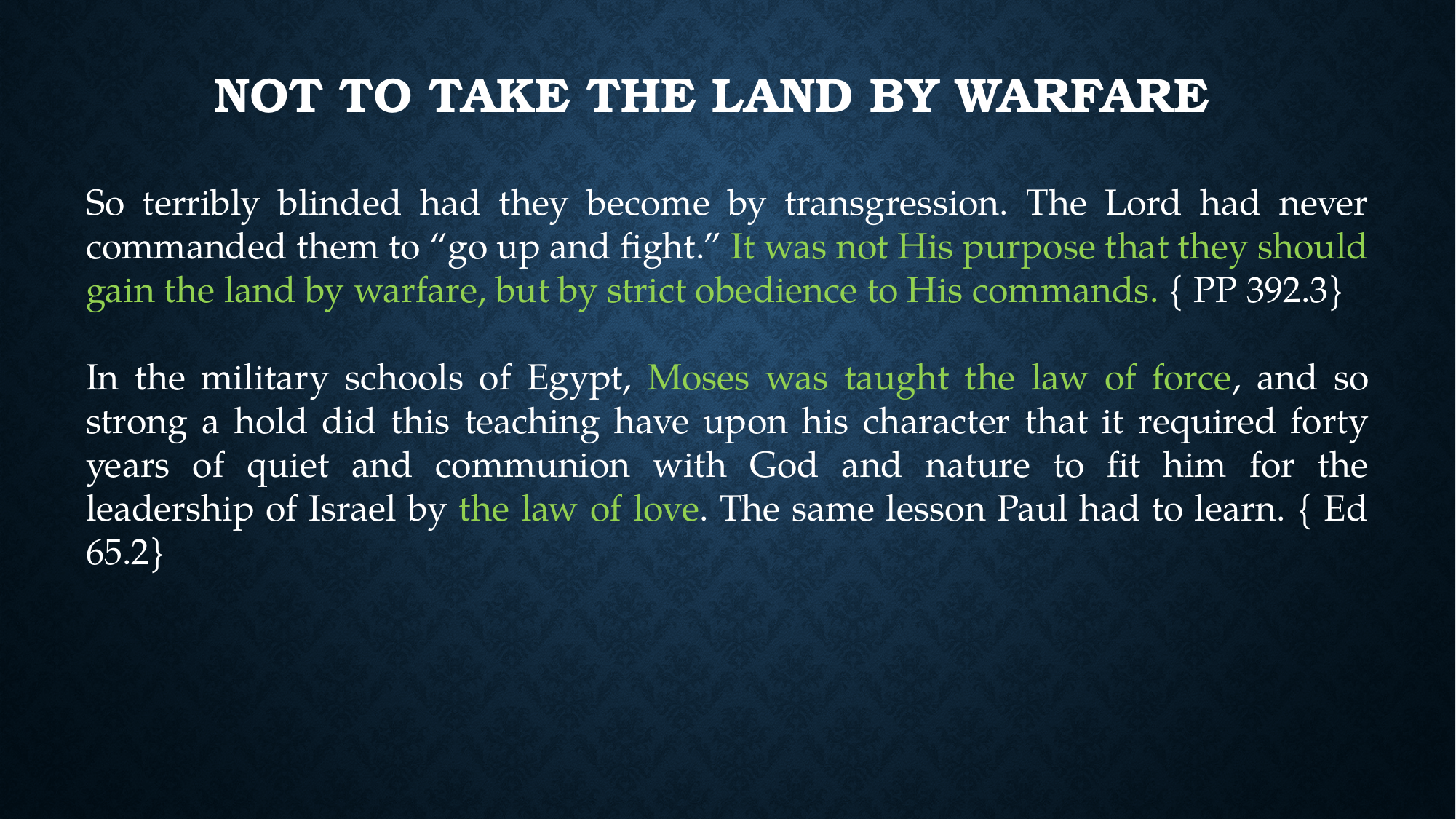

# Not to Take the Land by Warfare
So terribly blinded had they become by transgression. The Lord had never commanded them to “go up and fight.” It was not His purpose that they should gain the land by warfare, but by strict obedience to His commands. { PP 392.3}

In the military schools of Egypt, Moses was taught the law of force, and so strong a hold did this teaching have upon his character that it required forty years of quiet and communion with God and nature to fit him for the leadership of Israel by the law of love. The same lesson Paul had to learn. { Ed 65.2}